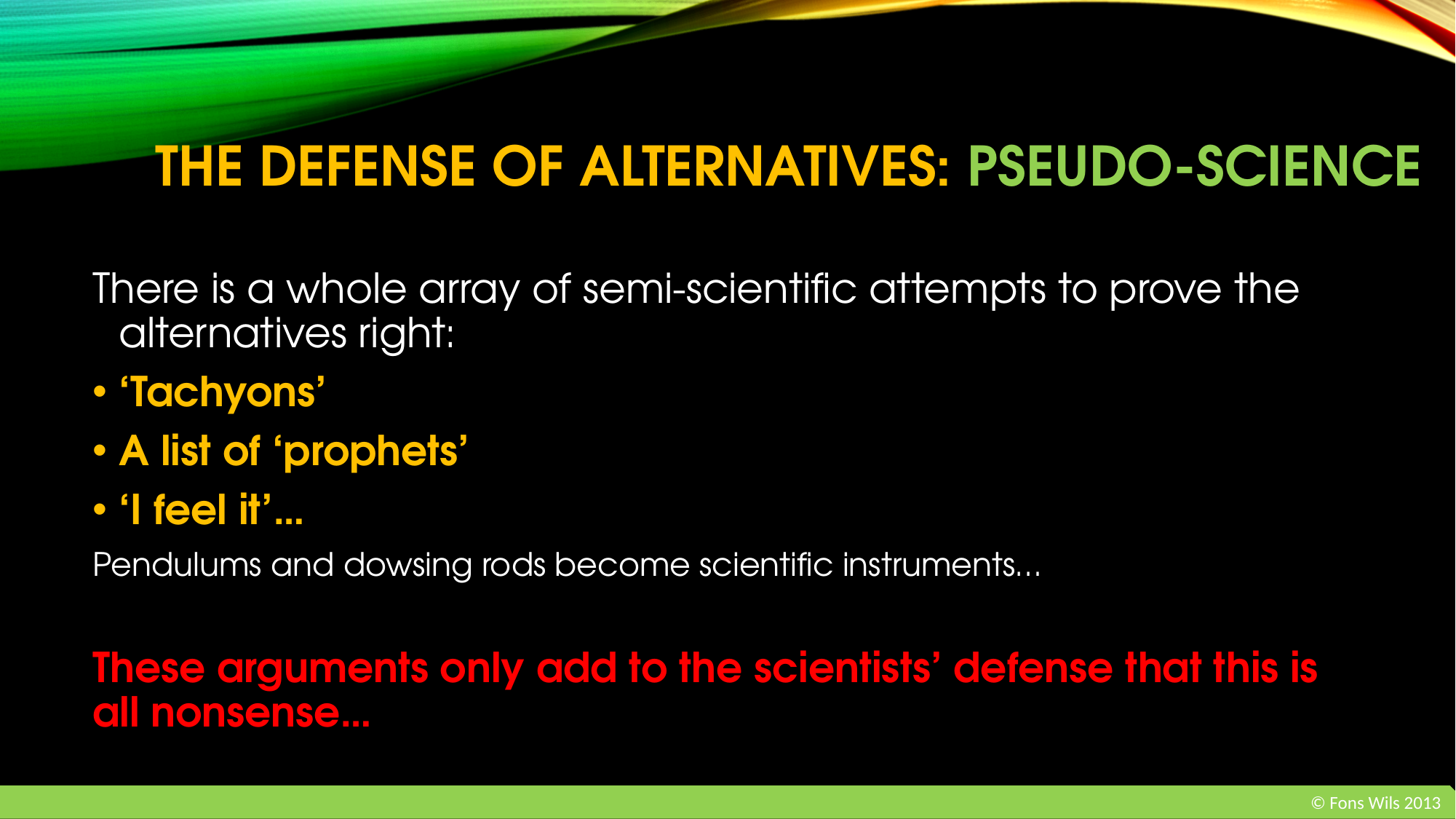

# The Defense of alternatives: Pseudo-science
There is a whole array of semi-scientific attempts to prove the alternatives right:
‘Tachyons’
A list of ‘prophets’
‘I feel it’…
Pendulums and dowsing rods become scientific instruments…

These arguments only add to the scientists’ defense that this is all nonsense…